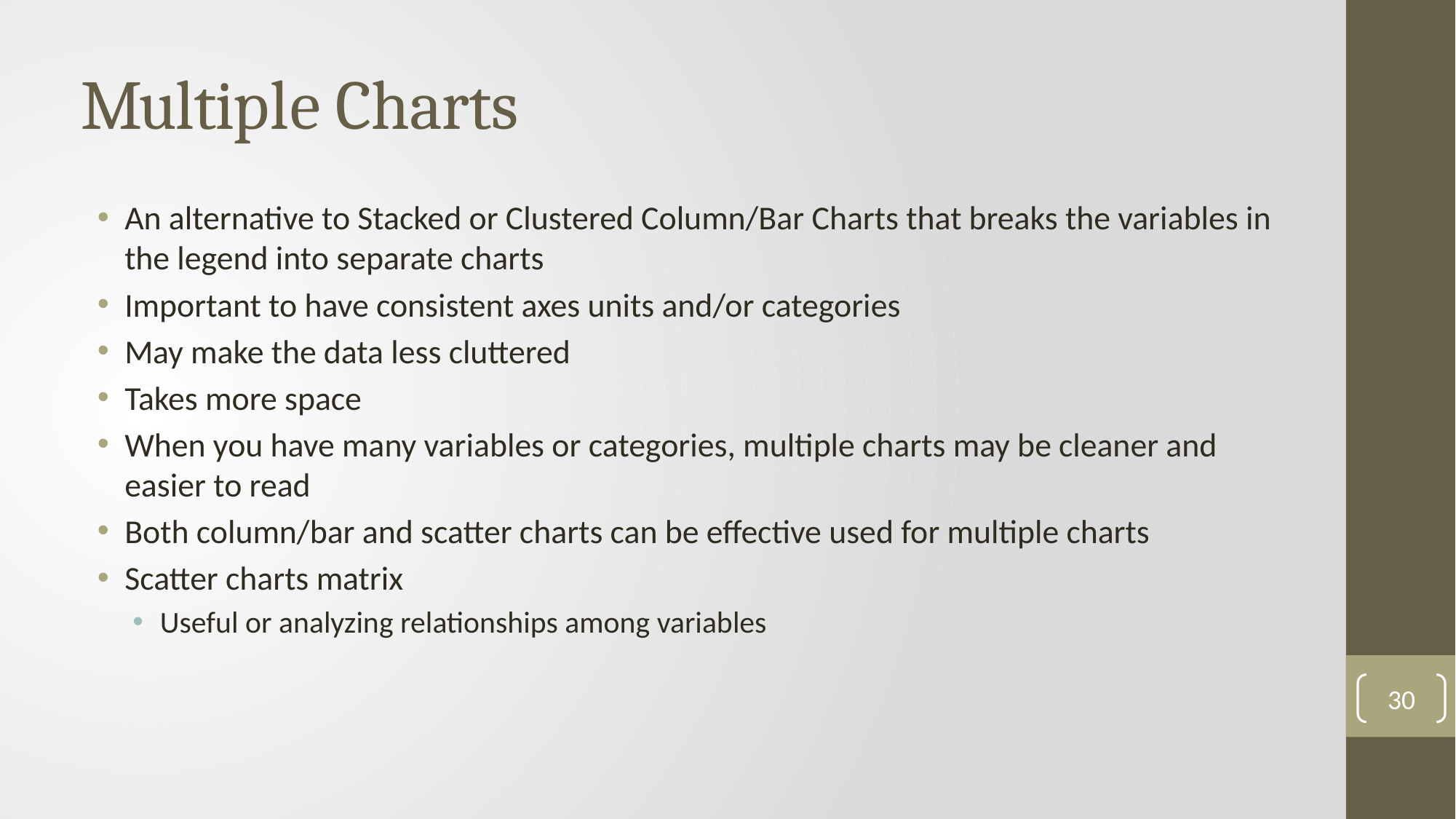

# Multiple Charts
An alternative to Stacked or Clustered Column/Bar Charts that breaks the variables in the legend into separate charts
Important to have consistent axes units and/or categories
May make the data less cluttered
Takes more space
When you have many variables or categories, multiple charts may be cleaner and easier to read
Both column/bar and scatter charts can be effective used for multiple charts
Scatter charts matrix
Useful or analyzing relationships among variables

30